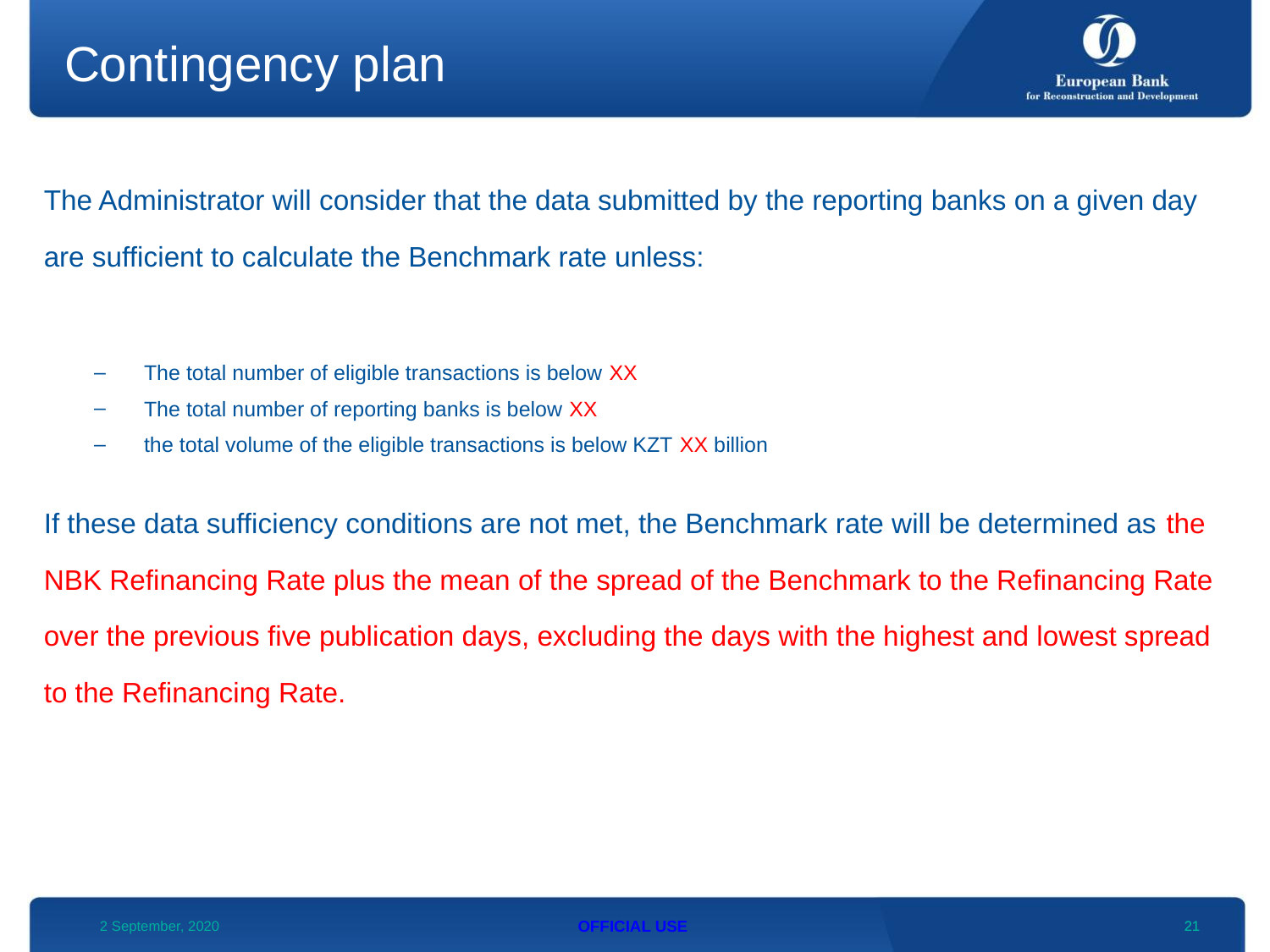

# Contingency plan
The Administrator will consider that the data submitted by the reporting banks on a given day are sufficient to calculate the Benchmark rate unless:

The total number of eligible transactions is below XX
The total number of reporting banks is below XX
the total volume of the eligible transactions is below KZT XX billion
If these data sufficiency conditions are not met, the Benchmark rate will be determined as the NBK Refinancing Rate plus the mean of the spread of the Benchmark to the Refinancing Rate over the previous five publication days, excluding the days with the highest and lowest spread to the Refinancing Rate.

OFFICIAL USE
2 September, 2020
21
21